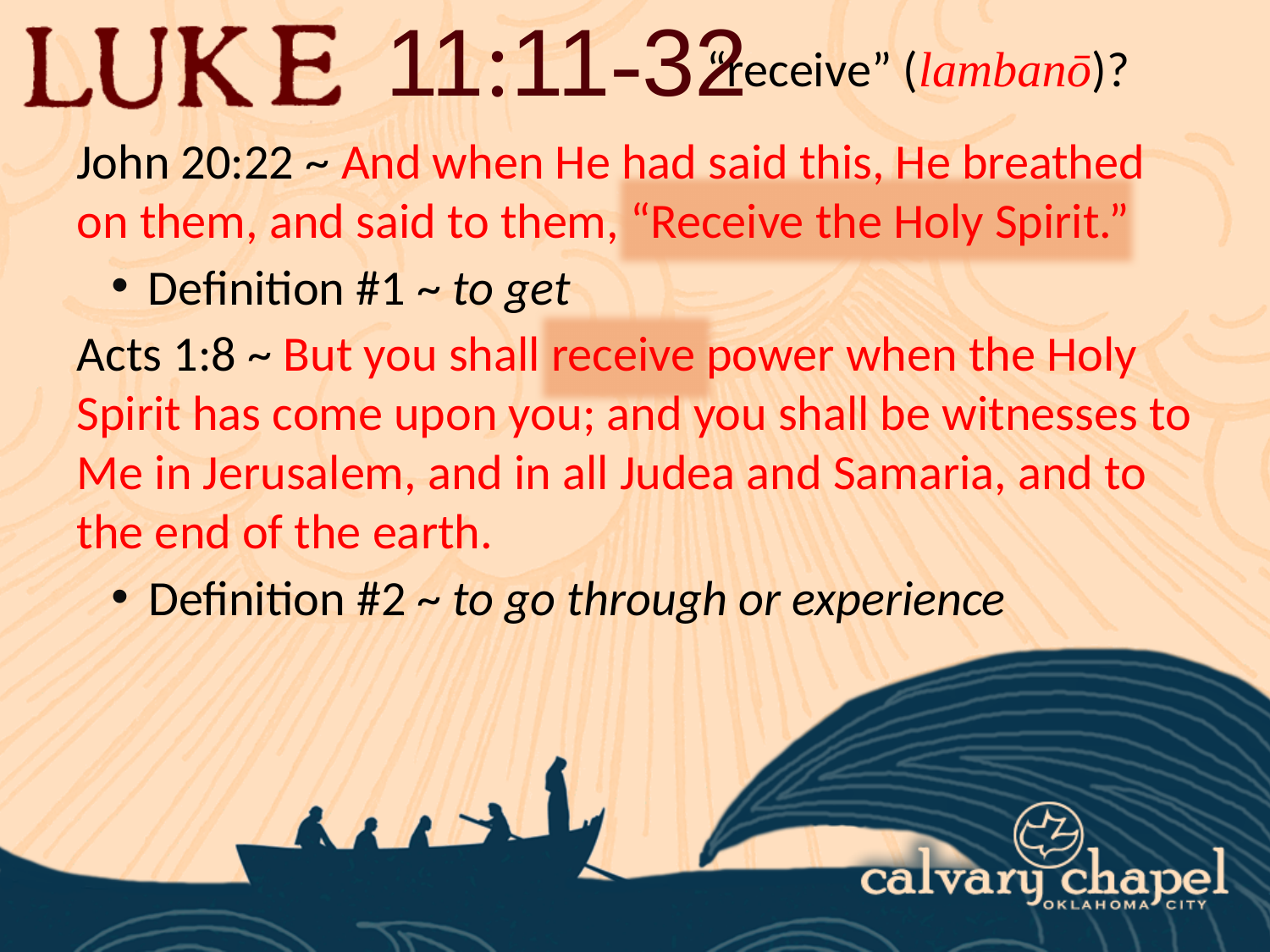

11:11-32
“receive” (lambanō)?
John 20:22 ~ And when He had said this, He breathed on them, and said to them, “Receive the Holy Spirit.”

 Definition #1 ~ to get

Acts 1:8 ~ But you shall receive power when the Holy Spirit has come upon you; and you shall be witnesses to Me in Jerusalem, and in all Judea and Samaria, and to the end of the earth.
 Definition #2 ~ to go through or experience